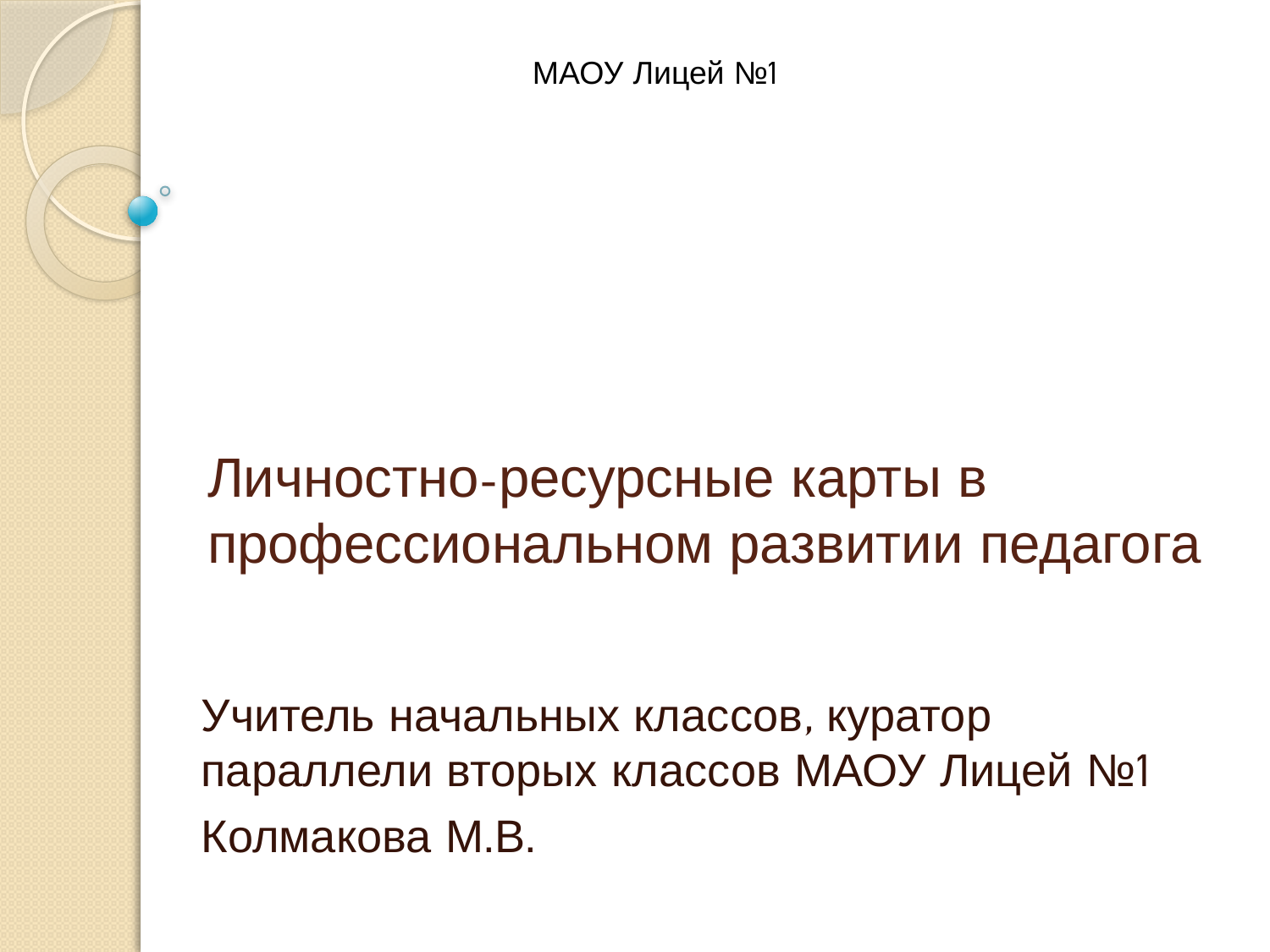

МАОУ Лицей №1
# Личностно-ресурсные карты в профессиональном развитии педагога
Учитель начальных классов, куратор параллели вторых классов МАОУ Лицей №1
Колмакова М.В.